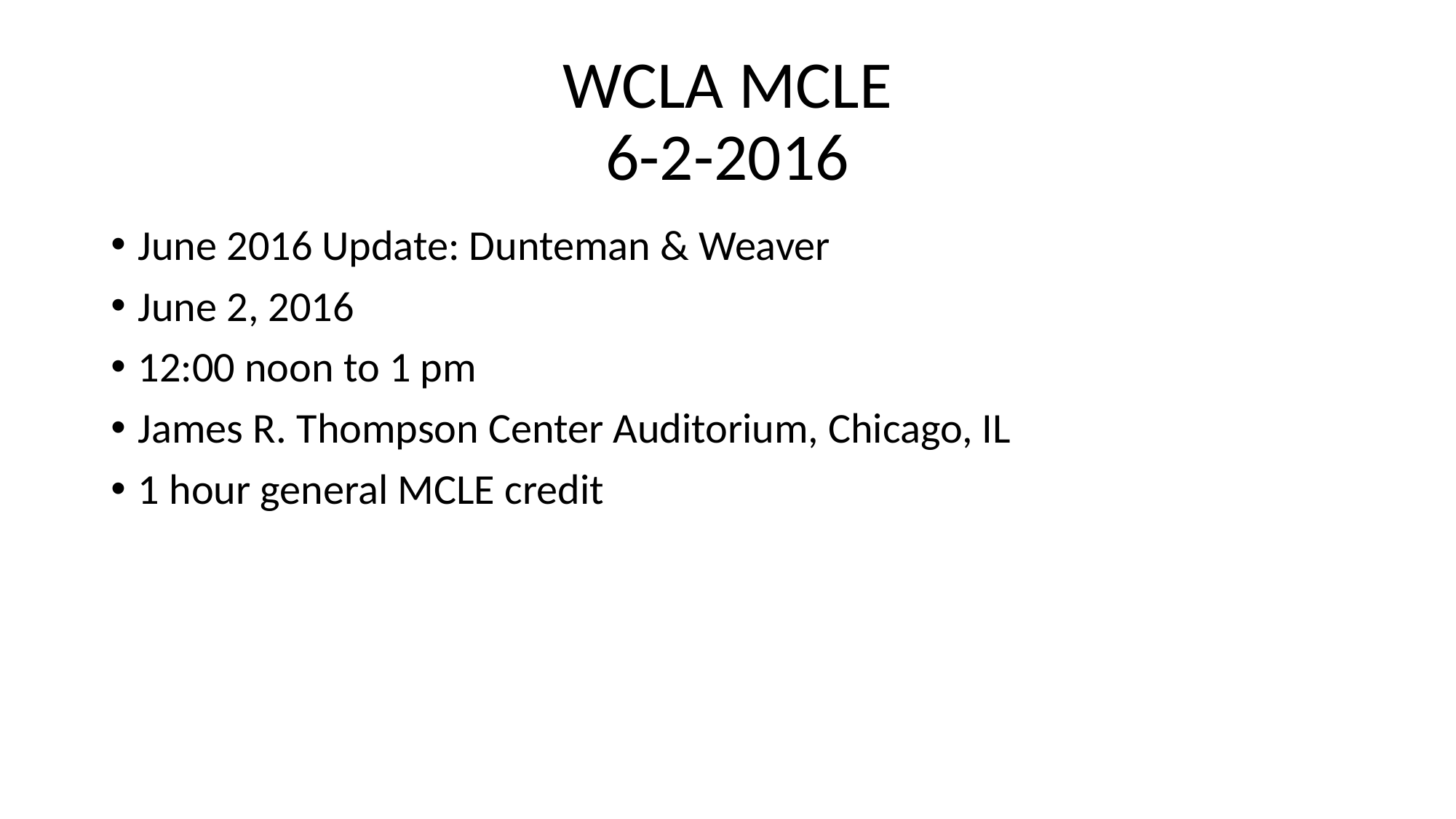

# WCLA MCLE 6-2-2016
June 2016 Update: Dunteman & Weaver
June 2, 2016
12:00 noon to 1 pm
James R. Thompson Center Auditorium, Chicago, IL
1 hour general MCLE credit